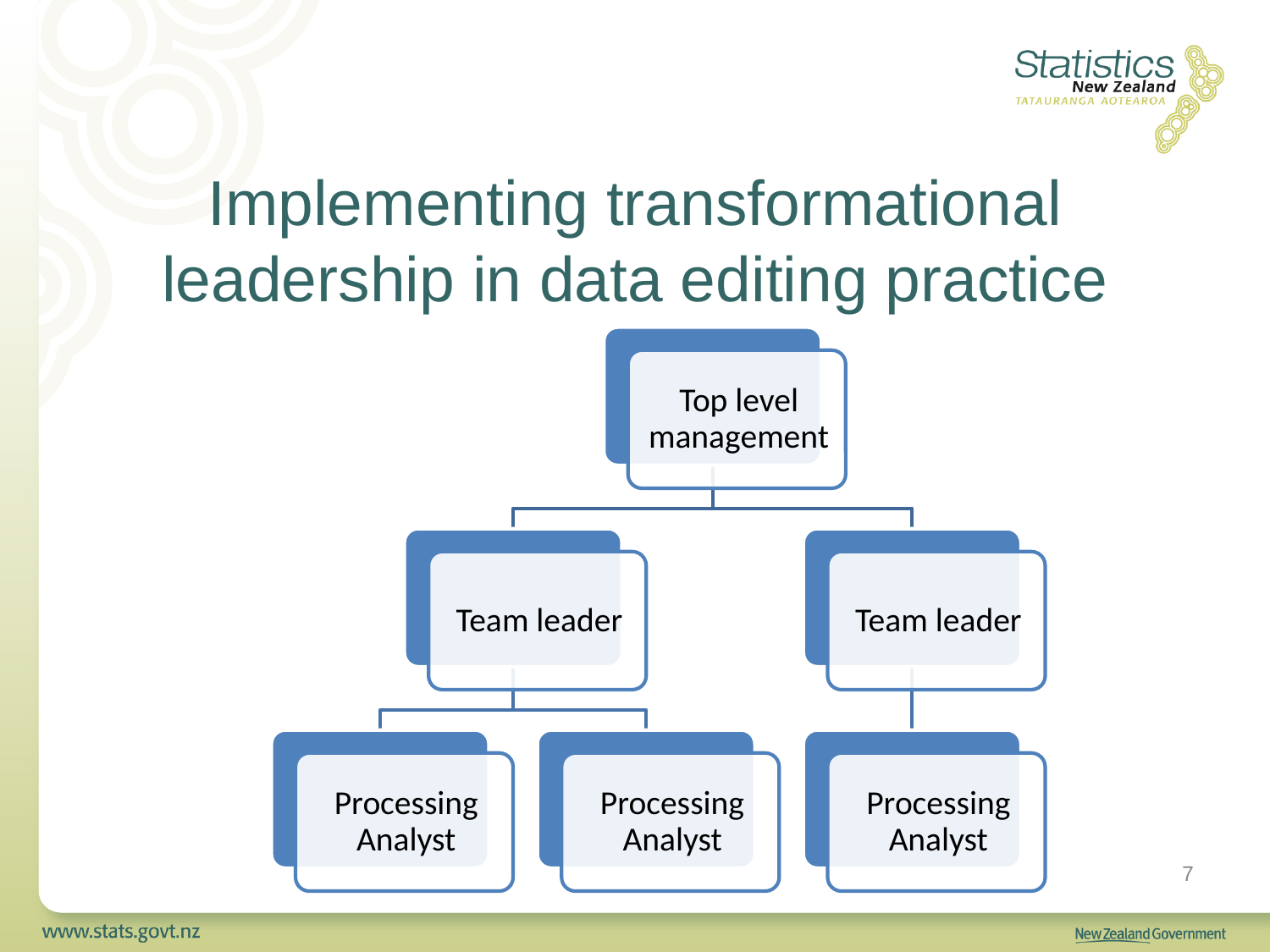

# Implementing transformational leadership in data editing practice
Top level management
Team leader
Processing Analyst
Processing Analyst
Team leader
Processing Analyst

7